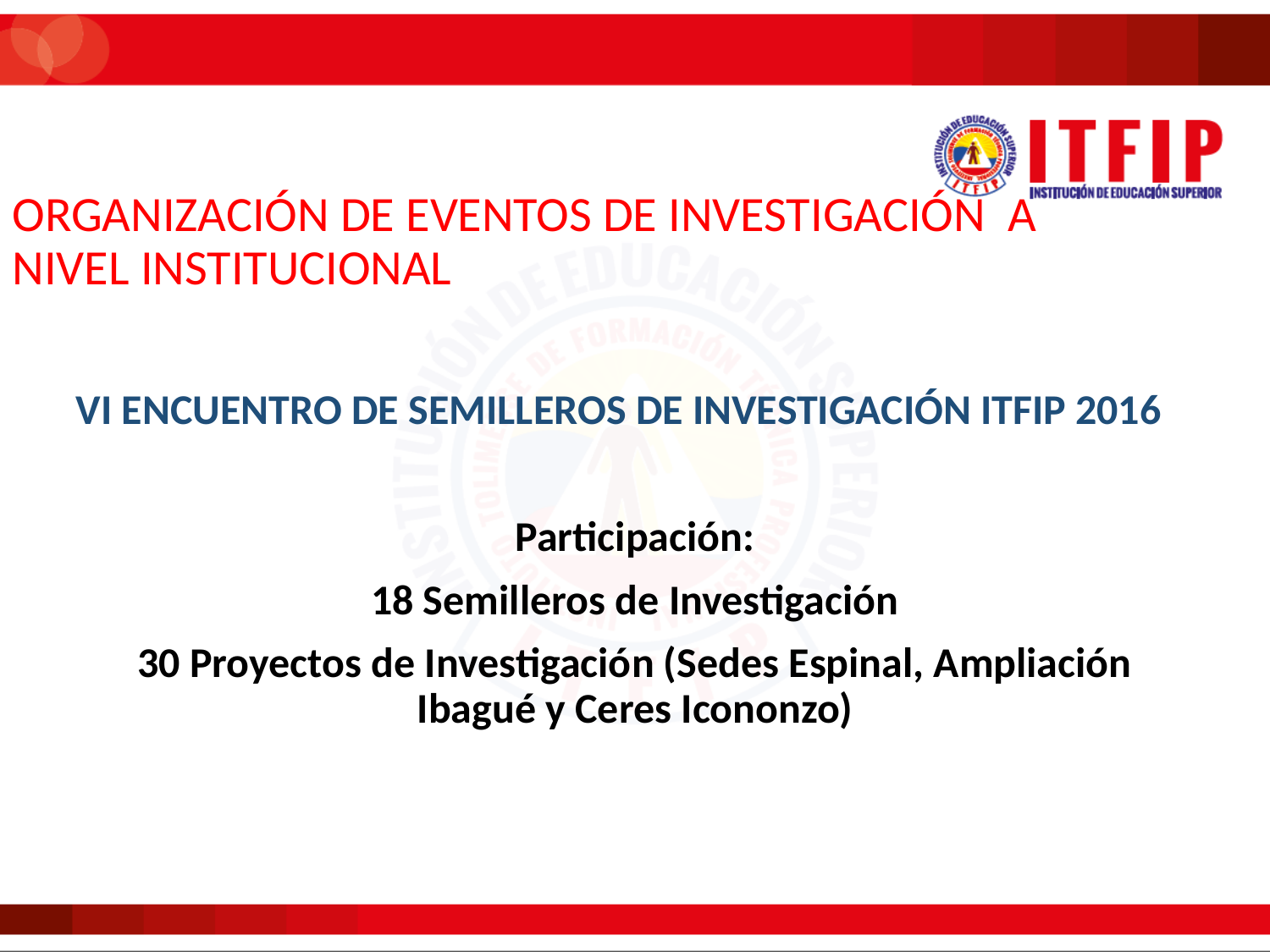

# ORGANIZACIÓN DE EVENTOS DE INVESTIGACIÓN  A NIVEL INSTITUCIONAL

VI ENCUENTRO DE SEMILLEROS DE INVESTIGACIÓN ITFIP 2016

Participación:
18 Semilleros de Investigación
30 Proyectos de Investigación (Sedes Espinal, Ampliación Ibagué y Ceres Icononzo)